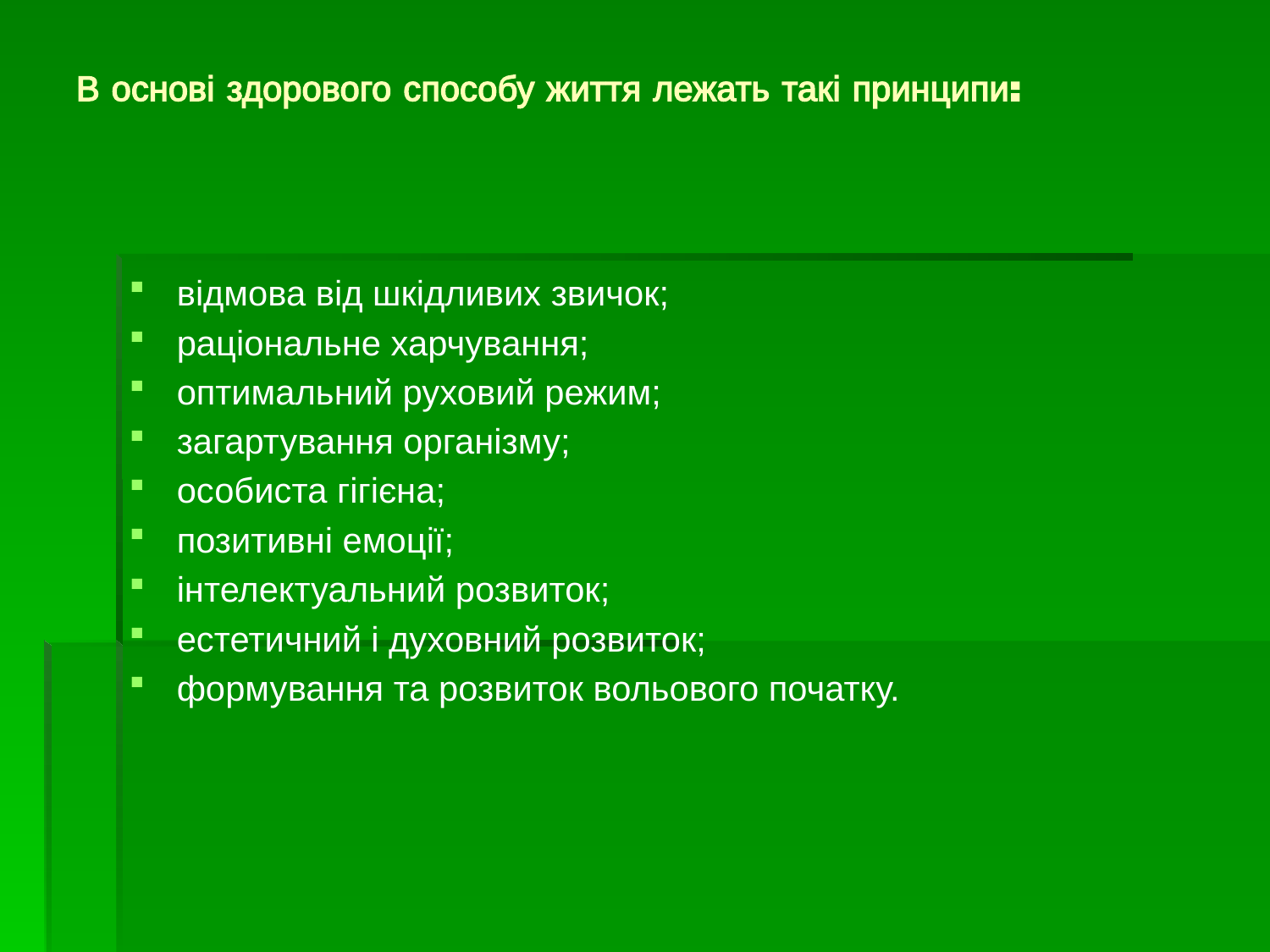

# В основі здорового способу життя лежать такі принципи:
відмова від шкідливих звичок;
раціональне харчування;
оптимальний руховий режим;
загартування організму;
особиста гігієна;
позитивні емоції;
інтелектуальний розвиток;
естетичний і духовний розвиток;
формування та розвиток вольового початку.